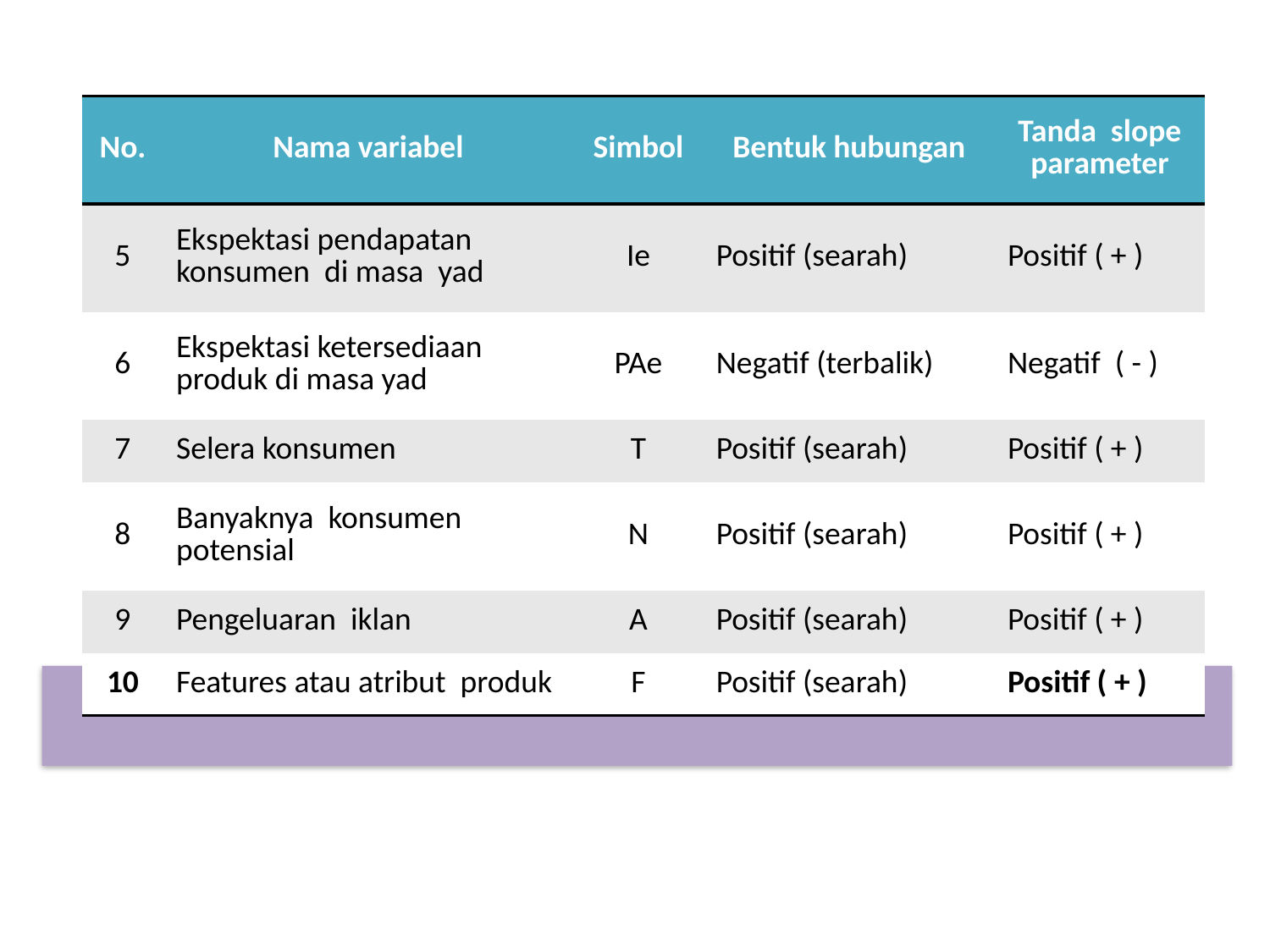

| No. | Nama variabel | Simbol | Bentuk hubungan | Tanda slope parameter |
| --- | --- | --- | --- | --- |
| 5 | Ekspektasi pendapatan konsumen di masa yad | Ie | Positif (searah) | Positif ( + ) |
| 6 | Ekspektasi ketersediaan produk di masa yad | PAe | Negatif (terbalik) | Negatif ( - ) |
| 7 | Selera konsumen | T | Positif (searah) | Positif ( + ) |
| 8 | Banyaknya konsumen potensial | N | Positif (searah) | Positif ( + ) |
| 9 | Pengeluaran iklan | A | Positif (searah) | Positif ( + ) |
| 10 | Features atau atribut produk | F | Positif (searah) | Positif ( + ) |